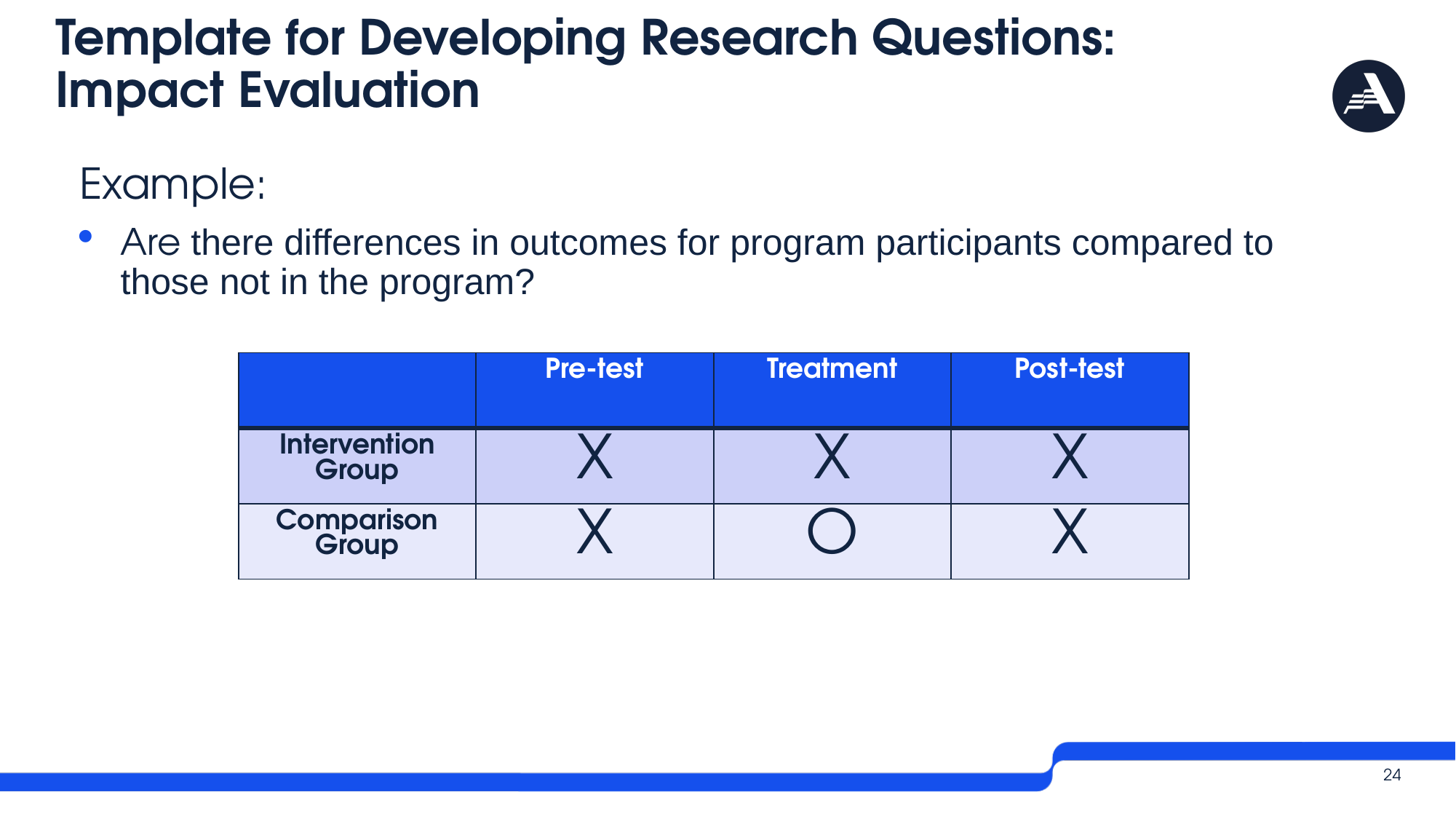

# Template for Developing Research Questions: Impact Evaluation

Example:
Are there differences in outcomes for program participants compared to those not in the program?

|  | Pre-test | Treatment | Post-test |
| --- | --- | --- | --- |
| Intervention Group | X | X | X |
| Comparison Group | X | O | X |
  24